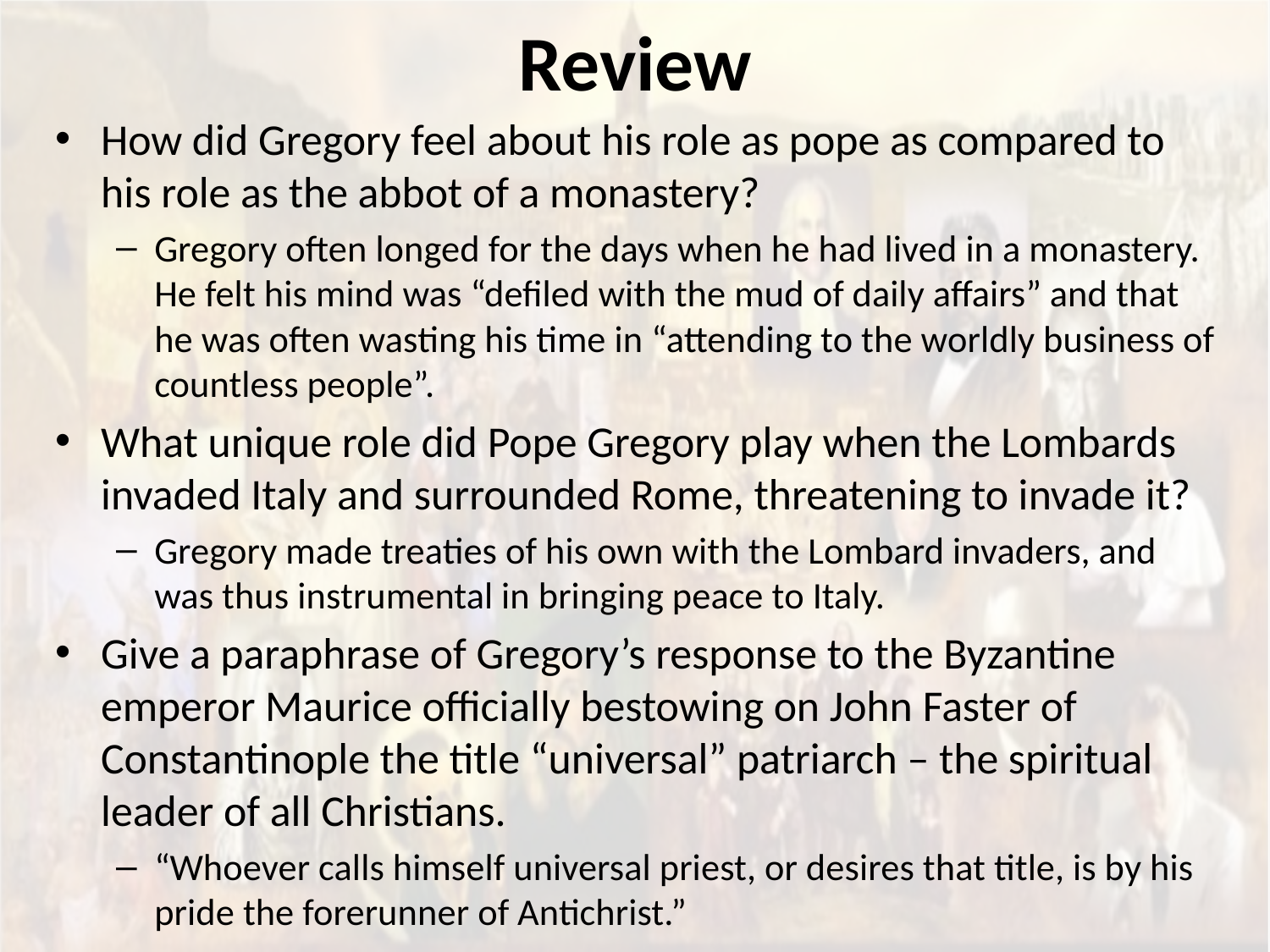

# Review
How did Gregory feel about his role as pope as compared to his role as the abbot of a monastery?
Gregory often longed for the days when he had lived in a monastery. He felt his mind was “defiled with the mud of daily affairs” and that he was often wasting his time in “attending to the worldly business of countless people”.
What unique role did Pope Gregory play when the Lombards invaded Italy and surrounded Rome, threatening to invade it?
Gregory made treaties of his own with the Lombard invaders, and was thus instrumental in bringing peace to Italy.
Give a paraphrase of Gregory’s response to the Byzantine emperor Maurice officially bestowing on John Faster of Constantinople the title “universal” patriarch – the spiritual leader of all Christians.
“Whoever calls himself universal priest, or desires that title, is by his pride the forerunner of Antichrist.”